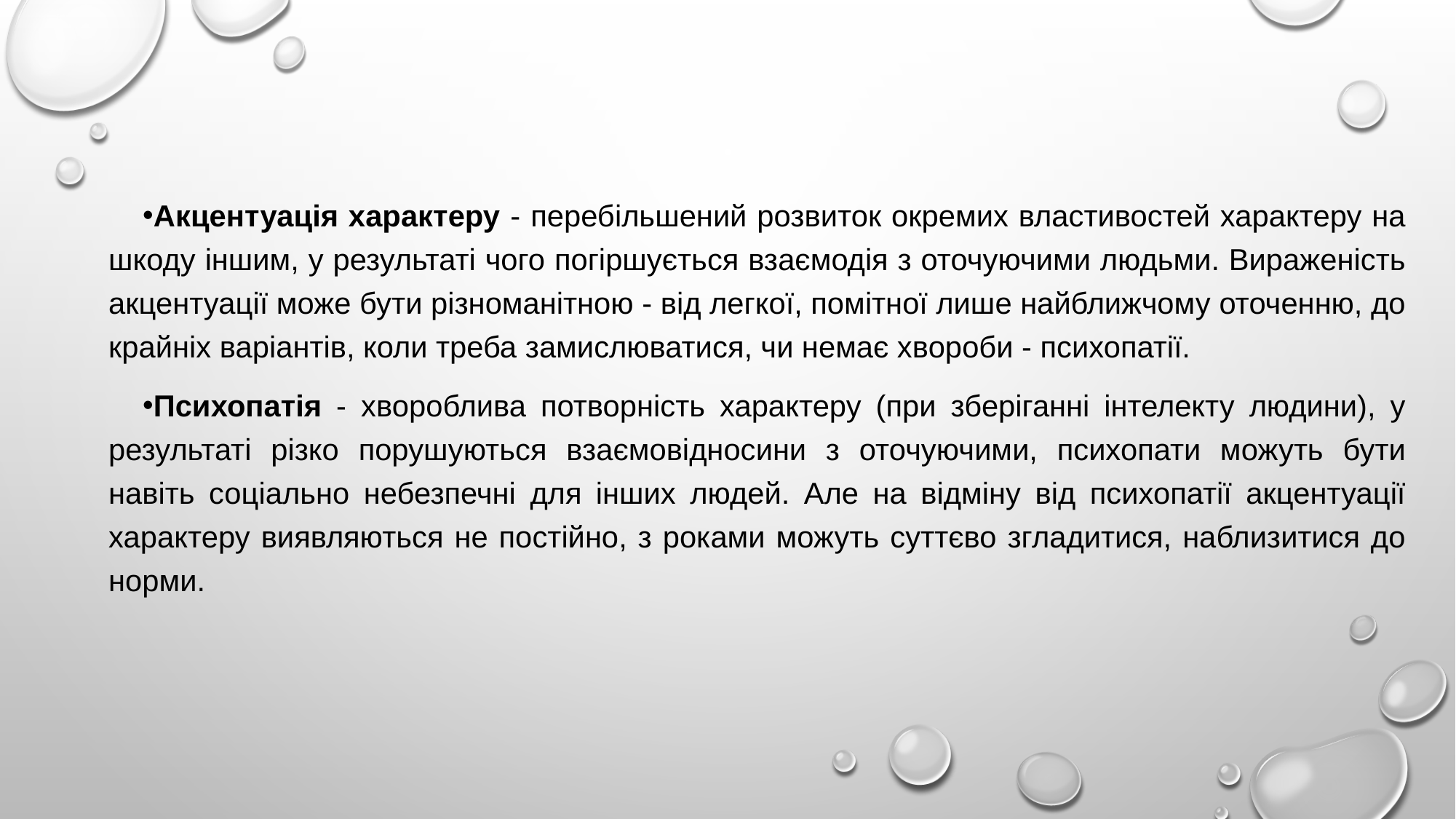

Акцентуація характеру - перебільшений розвиток окремих властивостей характеру на шкоду іншим, у результаті чого погіршується взаємодія з оточуючими людьми. Вираженість акцентуації може бути різноманітною - від легкої, помітної лише найближчому оточенню, до крайніх варіантів, коли треба замислюватися, чи немає хвороби - психопатії.
Психопатія - хвороблива потворність характеру (при зберіганні інтелекту людини), у результаті різко порушуються взаємовідносини з оточуючими, психопати можуть бути навіть соціально небезпечні для інших людей. Але на відміну від психопатії акцентуації характеру виявляються не постійно, з роками можуть суттєво згладитися, наблизитися до норми.